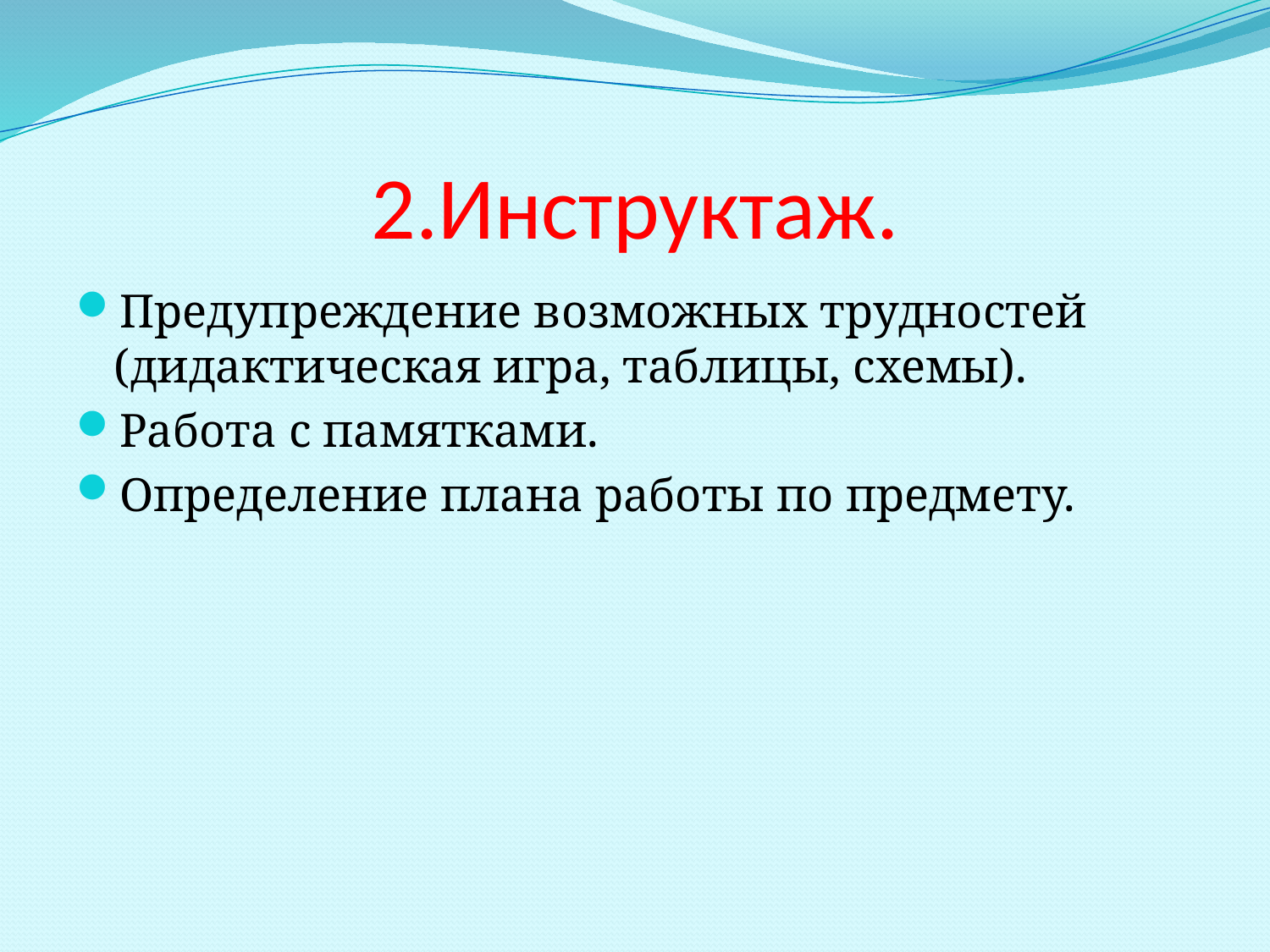

# 2.Инструктаж.
Предупреждение возможных трудностей (дидактическая игра, таблицы, схемы).
Работа с памятками.
Определение плана работы по предмету.